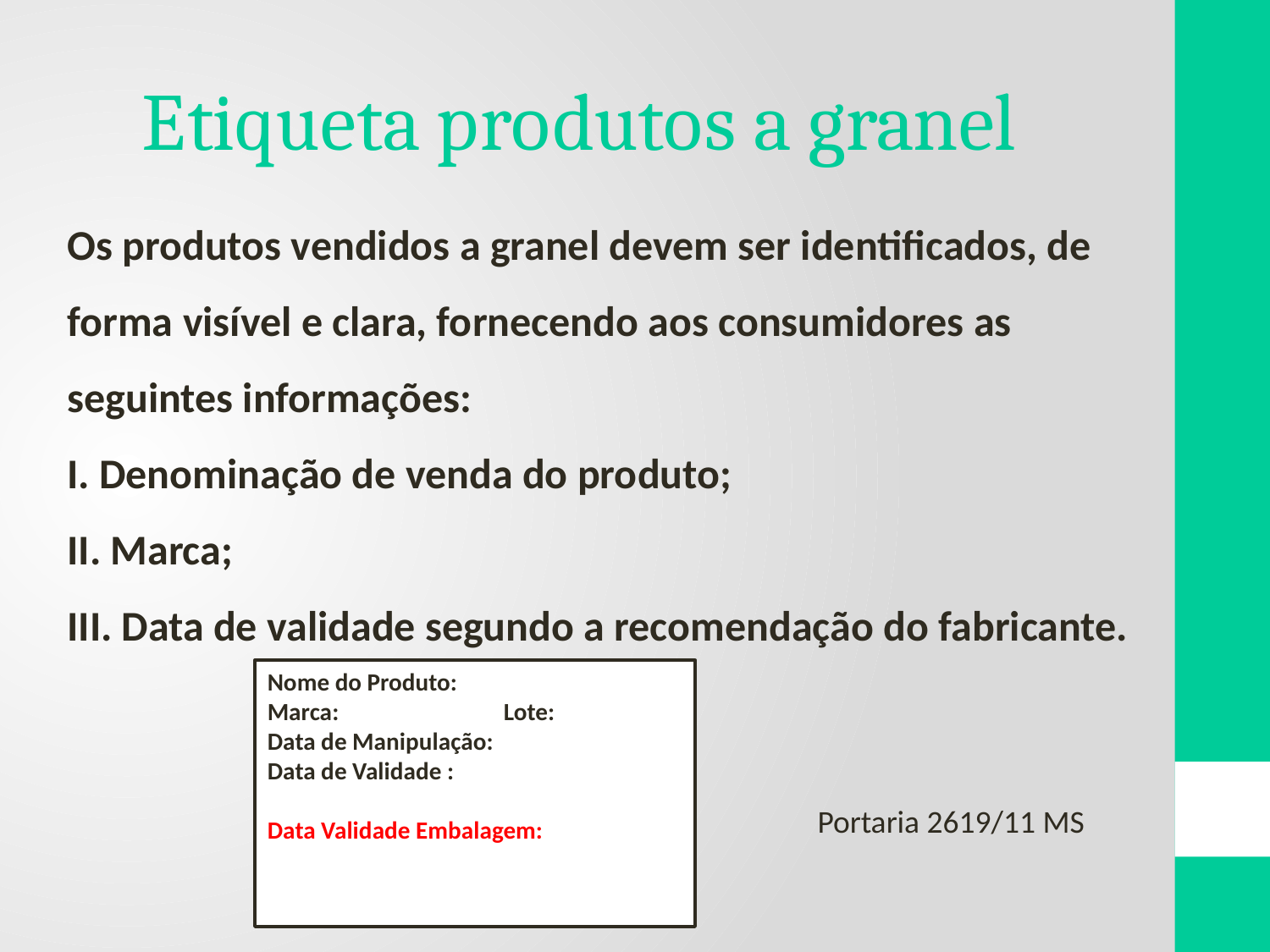

# Etiqueta produtos a granel
Os produtos vendidos a granel devem ser identificados, de forma visível e clara, fornecendo aos consumidores as seguintes informações:
I. Denominação de venda do produto;
II. Marca;
III. Data de validade segundo a recomendação do fabricante.
Nome do Produto:
Marca:                              Lote:
Data de Manipulação:
Data de Validade :

Data Validade Embalagem:

Portaria 2619/11 MS